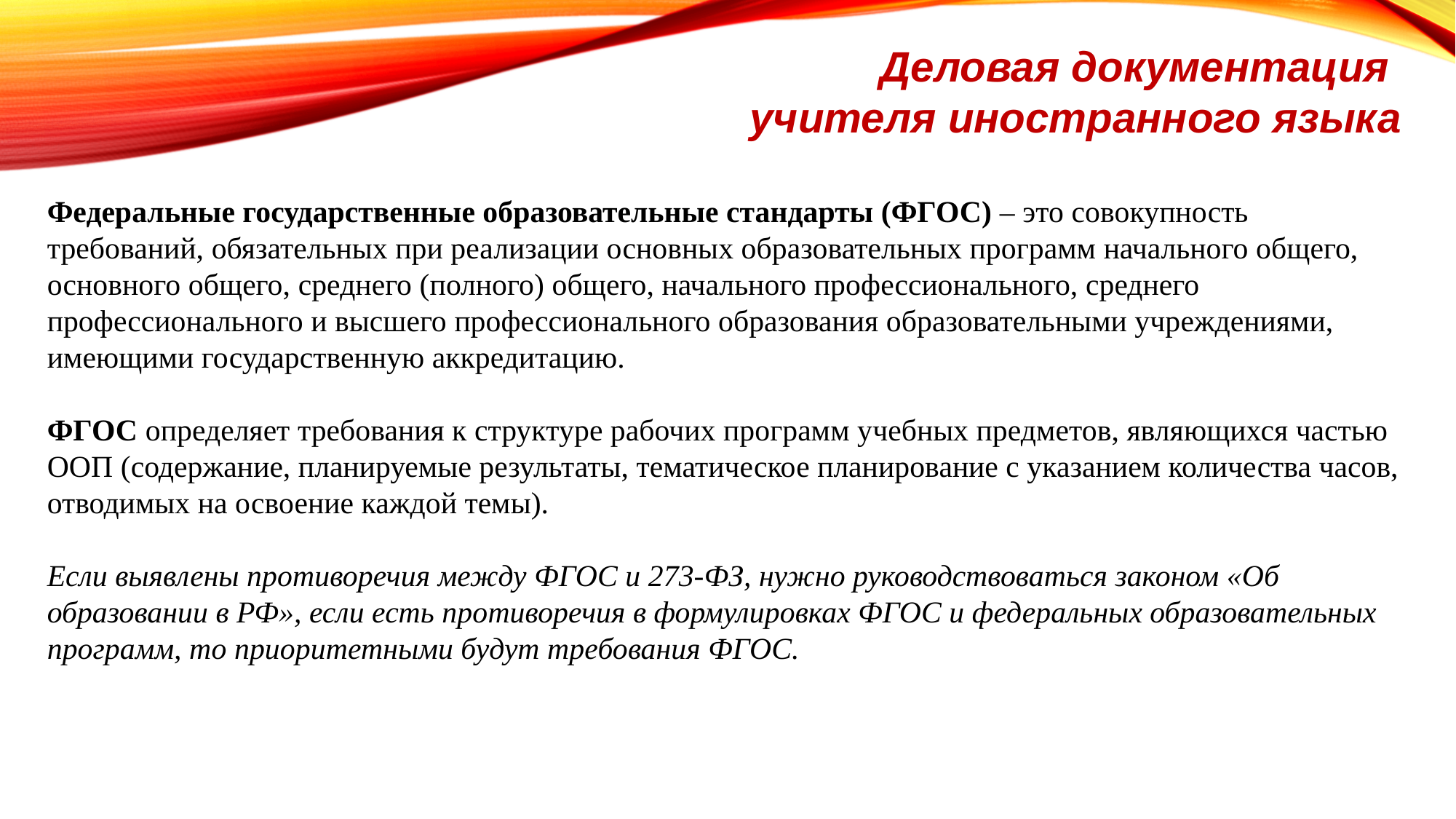

Деловая документация
учителя иностранного языка

Федеральные государственные образовательные стандарты (ФГОС) – это совокупность требований, обязательных при реализации основных образовательных программ начального общего, основного общего, среднего (полного) общего, начального профессионального, среднего профессионального и высшего профессионального образования образовательными учреждениями, имеющими государственную аккредитацию.

ФГОС определяет требования к структуре рабочих программ учебных предметов, являющихся частью ООП (содержание, планируемые результаты, тематическое планирование с указанием количества часов, отводимых на освоение каждой темы).

Если выявлены противоречия между ФГОС и 273-ФЗ, нужно руководствоваться законом «Об образовании в РФ», если есть противоречия в формулировках ФГОС и федеральных образовательных программ, то приоритетными будут требования ФГОС.